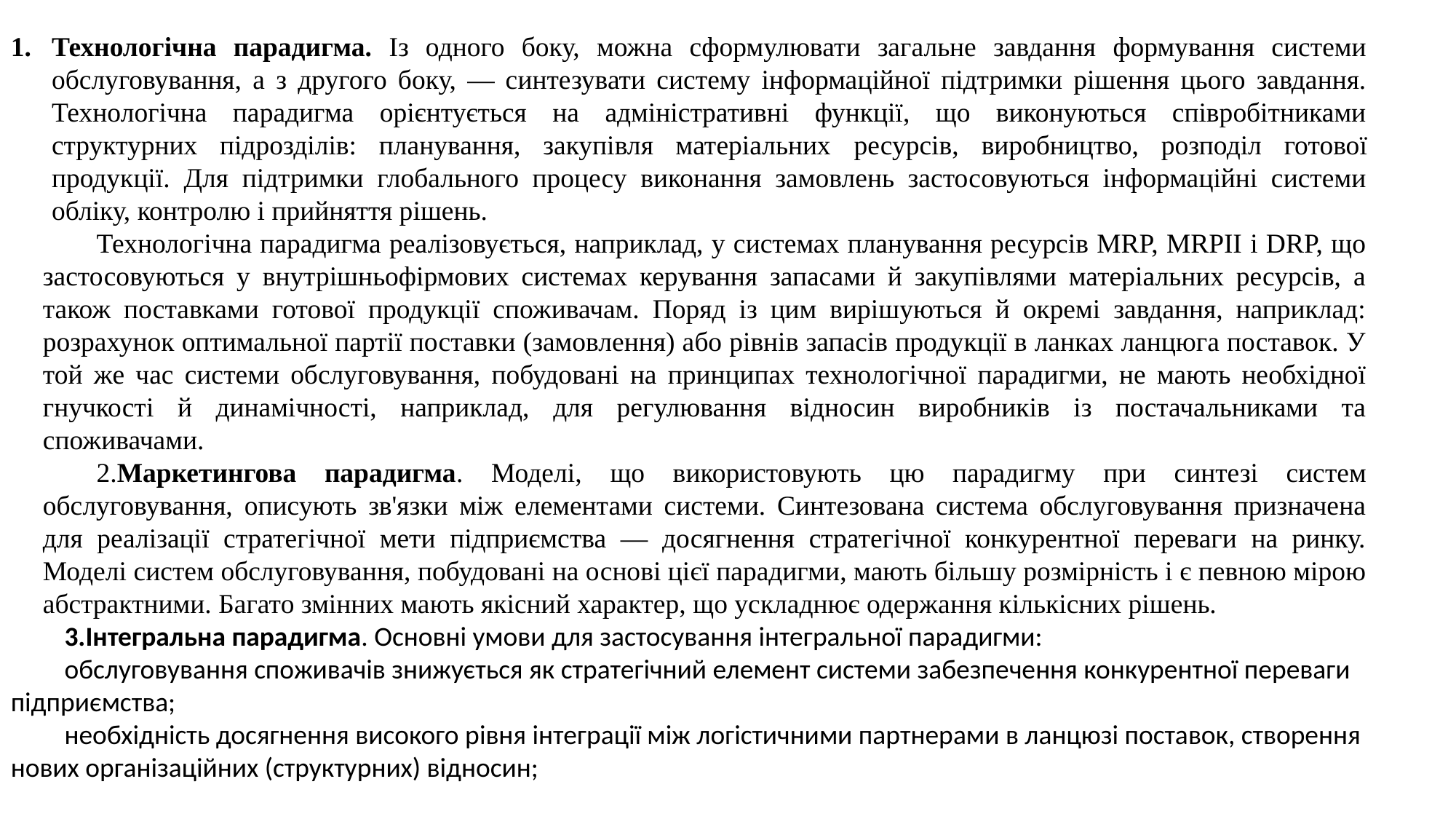

Технологічна парадигма. Із одного боку, можна сформулювати загальне завдання формування системи обслуговування, а з другого боку, — синтезувати систему інформаційної підтримки рішення цього завдання. Технологічна парадигма орієнтується на адміністративні функції, що виконуються співробітниками структурних підрозділів: планування, закупівля матеріальних ресурсів, виробництво, розподіл готової продукції. Для підтримки глобального процесу виконання замовлень застосовуються інформаційні системи обліку, контролю і прийняття рішень.
Технологічна парадигма реалізовується, наприклад, у системах планування ресурсів MRP, MRPІІ і DRP, що застосовуються у внутрішньофірмових системах керування запасами й закупівлями матеріальних ресурсів, а також поставками готової продукції споживачам. Поряд із цим вирішуються й окремі завдання, наприклад: розрахунок оптимальної партії поставки (замовлення) або рівнів запасів продукції в ланках ланцюга поставок. У той же час системи обслуговування, побудовані на принципах технологічної парадигми, не мають необхідної гнучкості й динамічності, наприклад, для регулювання відносин виробників із постачальниками та споживачами.
2.Маркетингова парадигма. Моделі, що використовують цю парадигму при синтезі систем обслуговування, описують зв'язки між елементами системи. Синтезована система обслуговування призначена для реалізації стратегічної мети підприємства — досягнення стратегічної конкурентної переваги на ринку. Моделі систем обслуговування, побудовані на основі цієї парадигми, мають більшу розмірність і є певною мірою абстрактними. Багато змінних мають якісний характер, що ускладнює одержання кількісних рішень.
3.Інтегральна парадигма. Основні умови для застосування інтегральної парадигми:
обслуговування споживачів знижується як стратегічний елемент системи забезпечення конкурентної переваги підприємства;
необхідність досягнення високого рівня інтеграції між логістичними партнерами в ланцюзі поставок, створення нових організаційних (структурних) відносин;